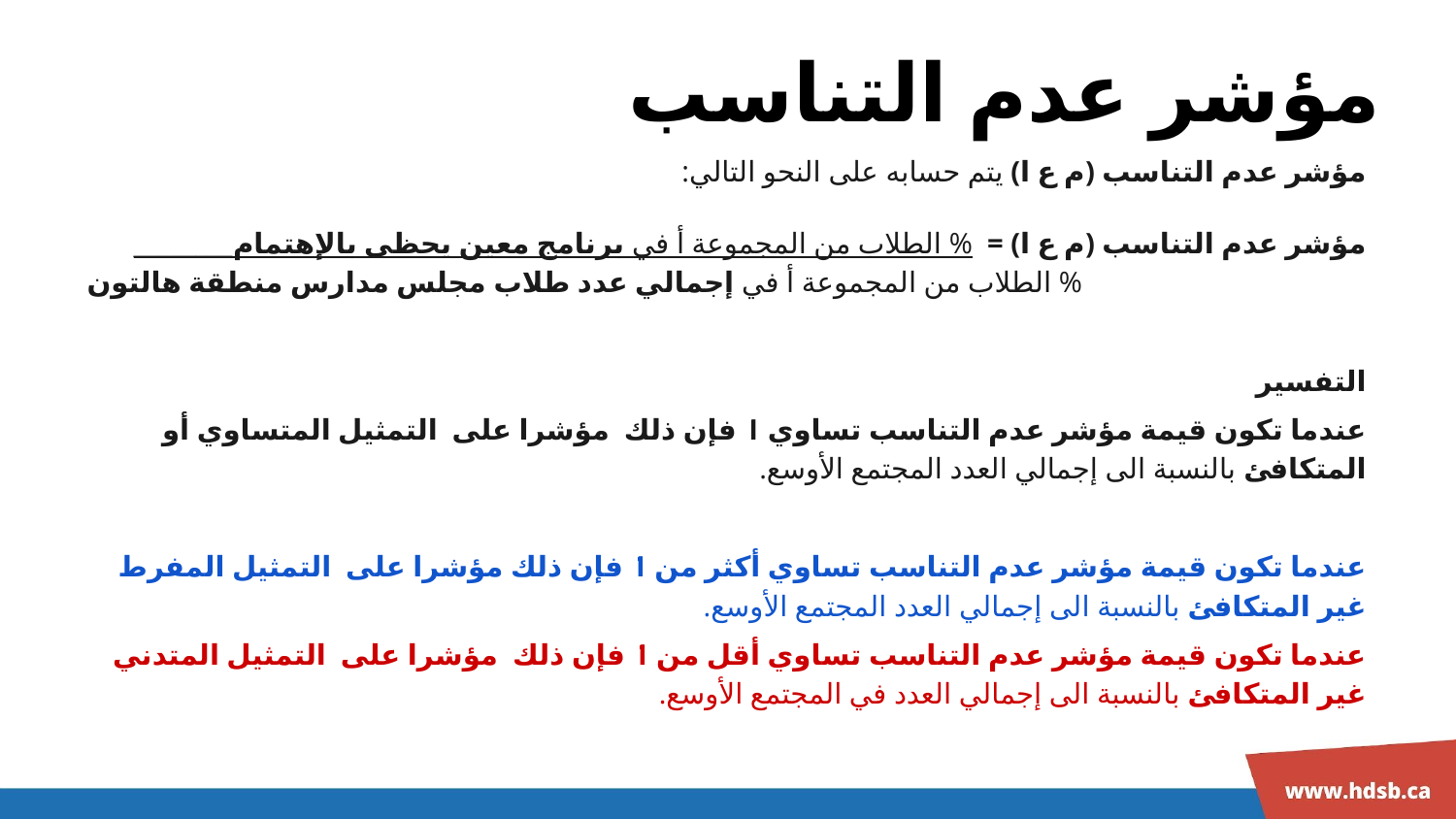

# مؤشر عدم التناسب
مؤشر عدم التناسب (م ع ا) يتم حسابه على النحو التالي:

مؤشر عدم التناسب (م ع ا) =  % الطلاب من المجموعة أ في برنامج معين يحظى بالإهتمام________
                                       % الطلاب من المجموعة أ في إجمالي عدد طلاب مجلس مدارس منطقة هالتون

التفسير
عندما تكون قيمة مؤشر عدم التناسب تساوي 1 فإن ذلك  مؤشرا على  التمثيل المتساوي أو المتكافئ بالنسبة الى إجمالي العدد المجتمع الأوسع.

عندما تكون قيمة مؤشر عدم التناسب تساوي أكثر من 1 فإن ذلك مؤشرا على  التمثيل المفرط  غير المتكافئ بالنسبة الى إجمالي العدد المجتمع الأوسع.
عندما تكون قيمة مؤشر عدم التناسب تساوي أقل من 1 فإن ذلك  مؤشرا على  التمثيل المتدني  غير المتكافئ بالنسبة الى إجمالي العدد في المجتمع الأوسع.